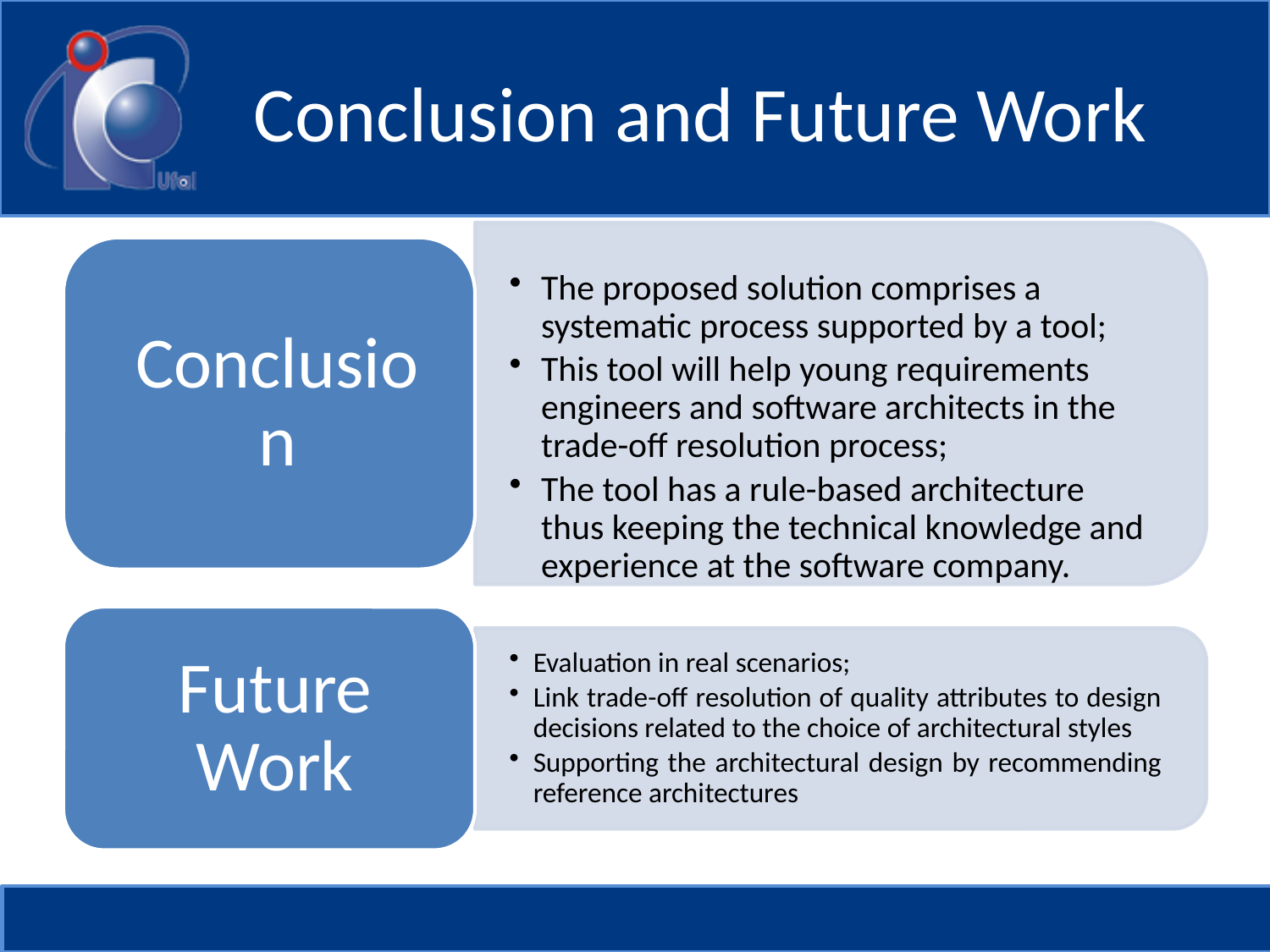

# Conclusion and Future Work

The proposed solution comprises a systematic process supported by a tool;
This tool will help young requirements engineers and software architects in the trade-off resolution process;
The tool has a rule-based architecture thus keeping the technical knowledge and experience at the software company.
Conclusion
Evaluation in real scenarios;
Link trade-off resolution of quality attributes to design decisions related to the choice of architectural styles
Supporting the architectural design by recommending reference architectures
Future Work